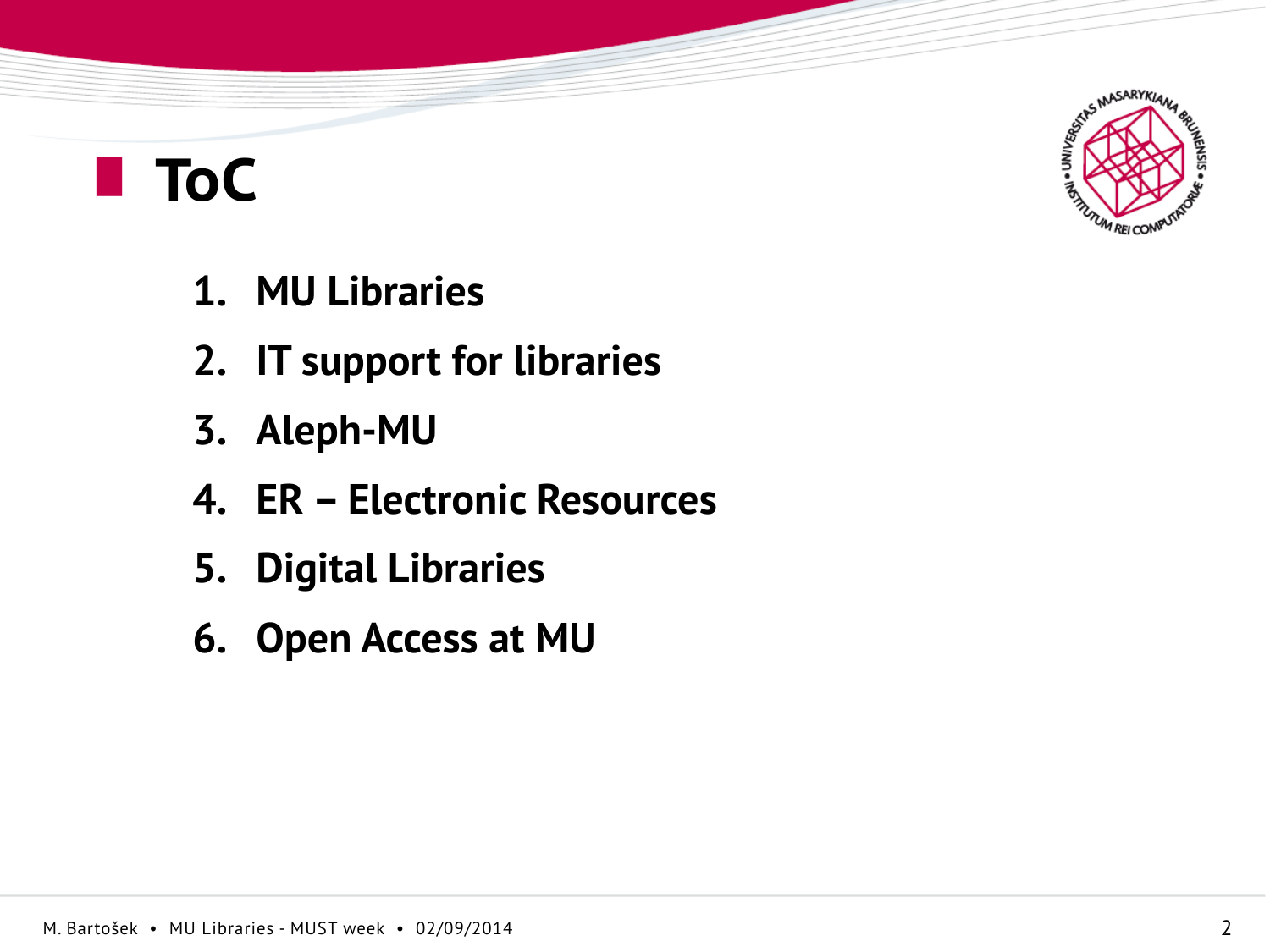

# ToC
MU Libraries
IT support for libraries
Aleph-MU
ER – Electronic Resources
Digital Libraries
Open Access at MU

M. Bartošek  •  MU Libraries - MUST week  •  02/09/2014
2